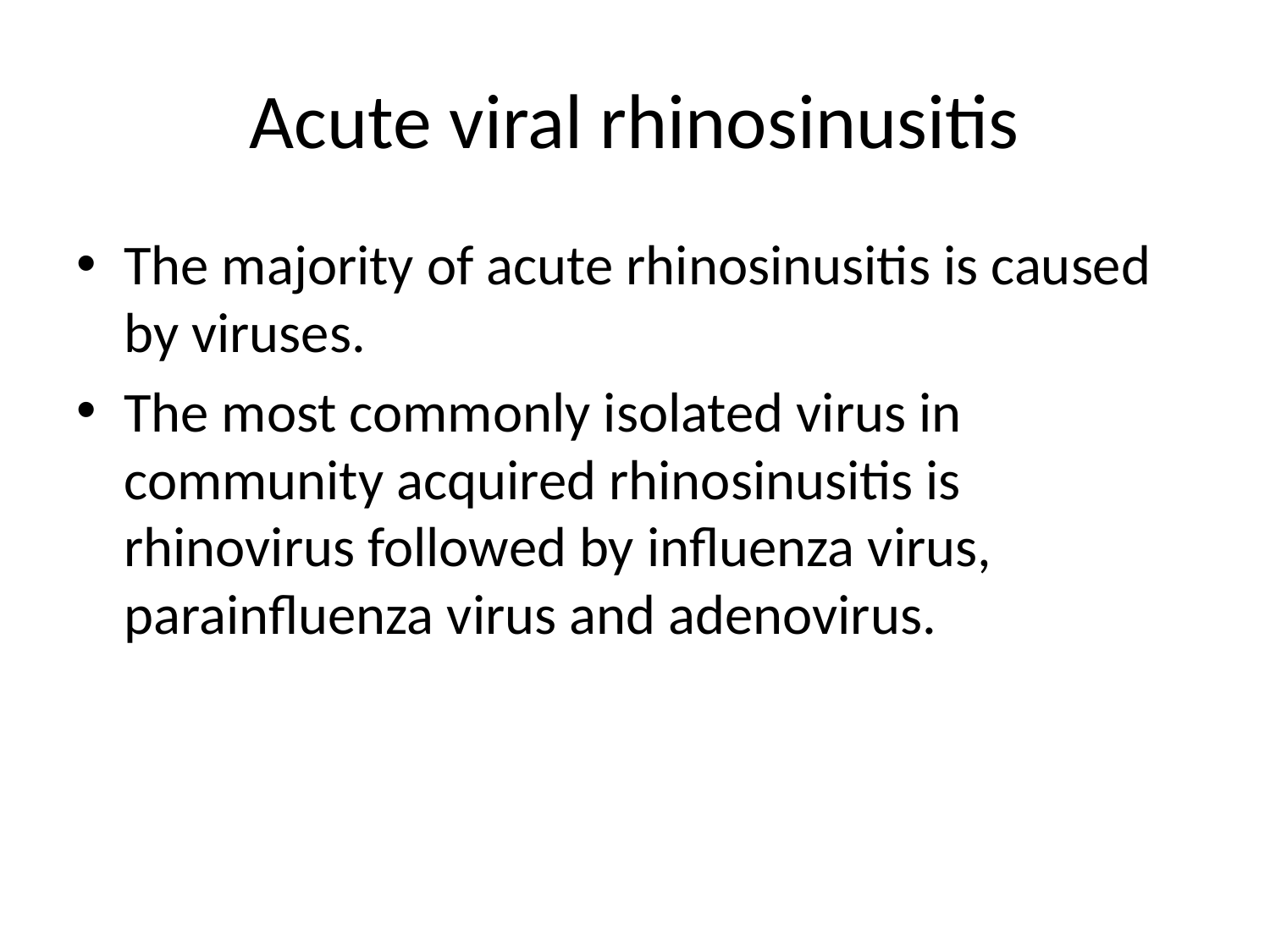

# Acute viral rhinosinusitis
The majority of acute rhinosinusitis is caused by viruses.
The most commonly isolated virus in community acquired rhinosinusitis is rhinovirus followed by influenza virus, parainfluenza virus and adenovirus.